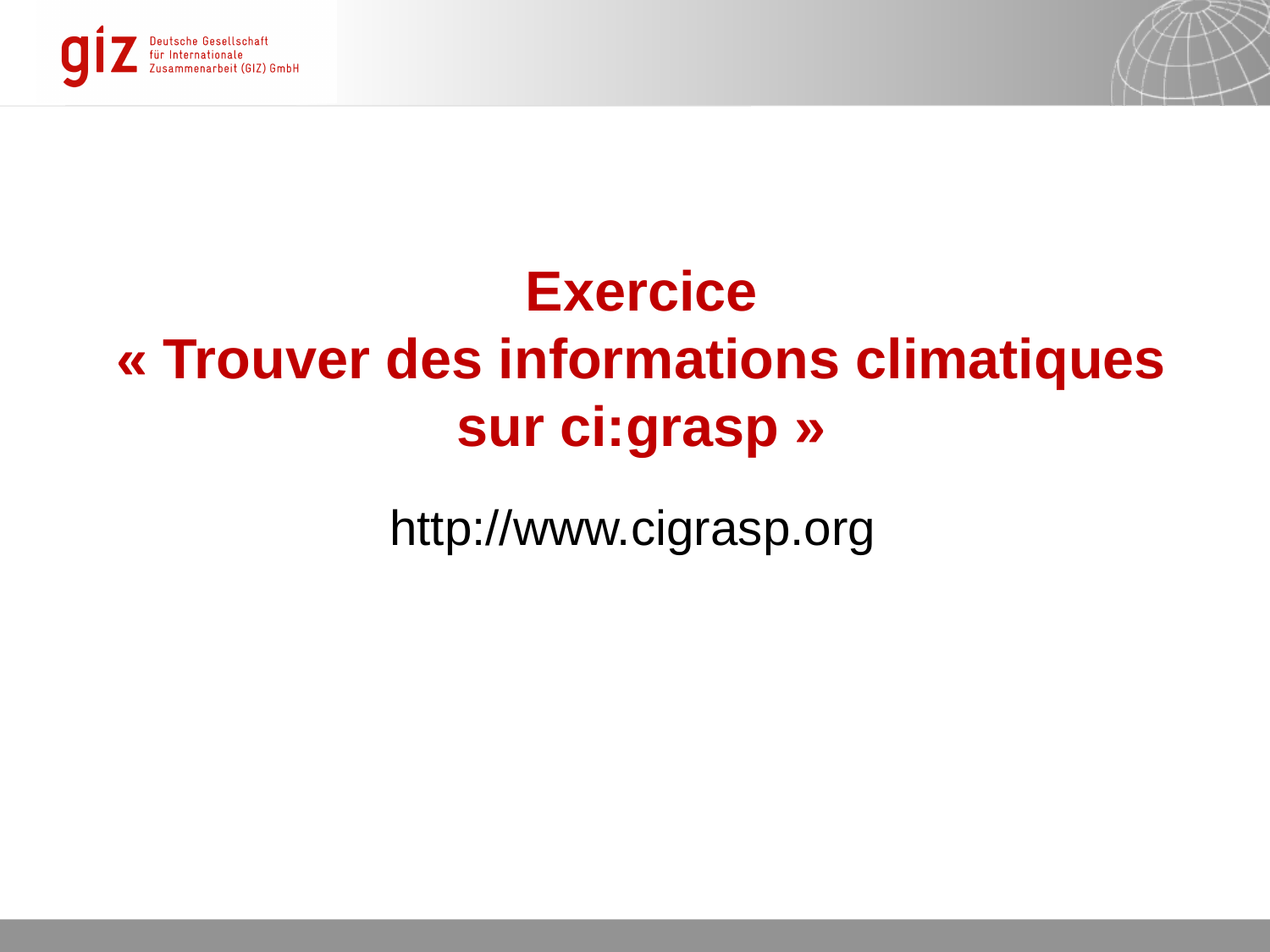

# Exercice « Trouver des informations climatiques sur ci:grasp »
http://www.cigrasp.org